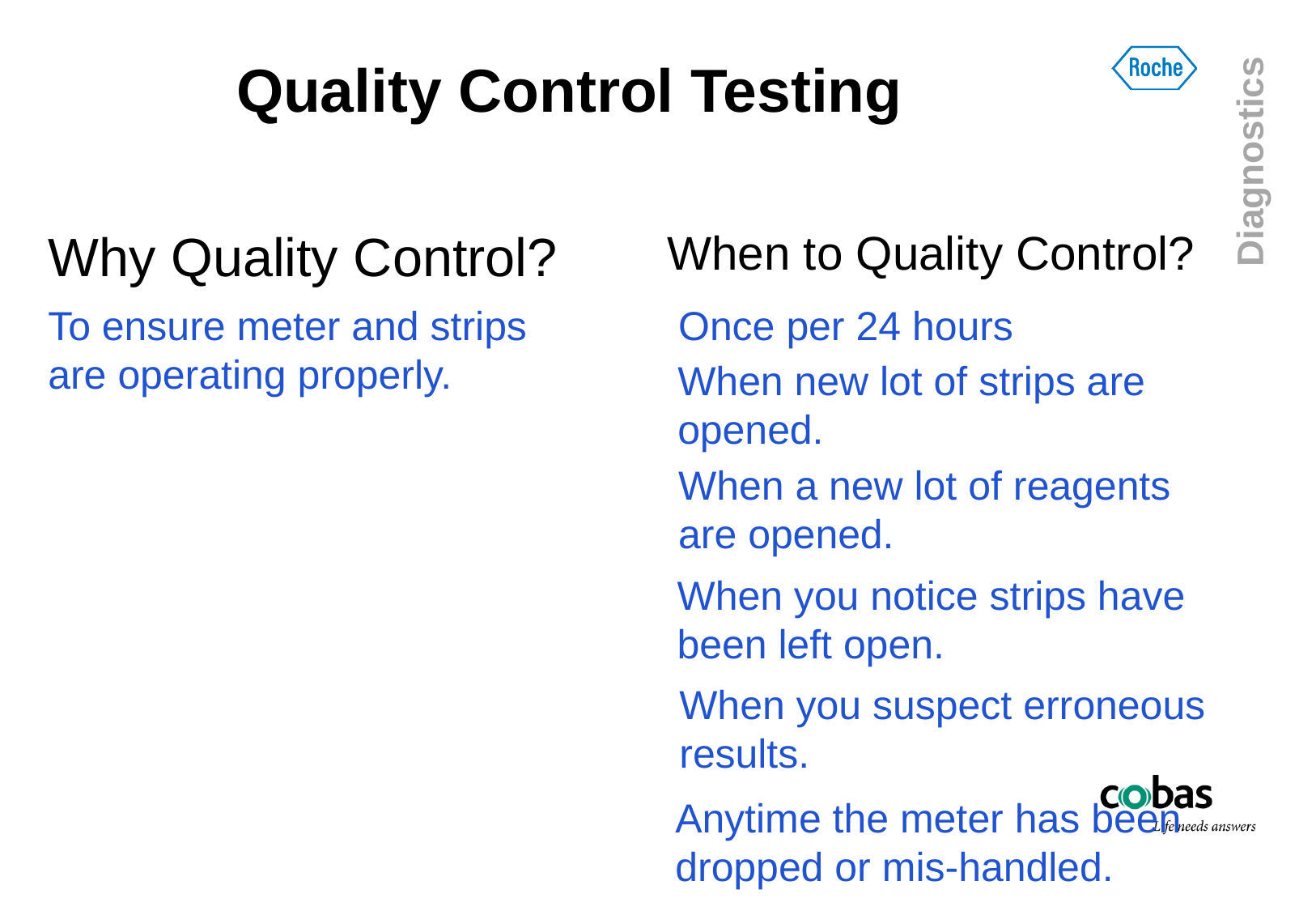

# Quality Control Testing

When to Quality Control?

Why Quality Control?
Once per 24 hours

To ensure meter and strips are operating properly.
When new lot of strips are opened.

     When a new lot of reagents
     are opened.
    When you notice strips have
    been left open.
When you suspect erroneous
results.
Anytime the meter has been dropped or mis-handled.